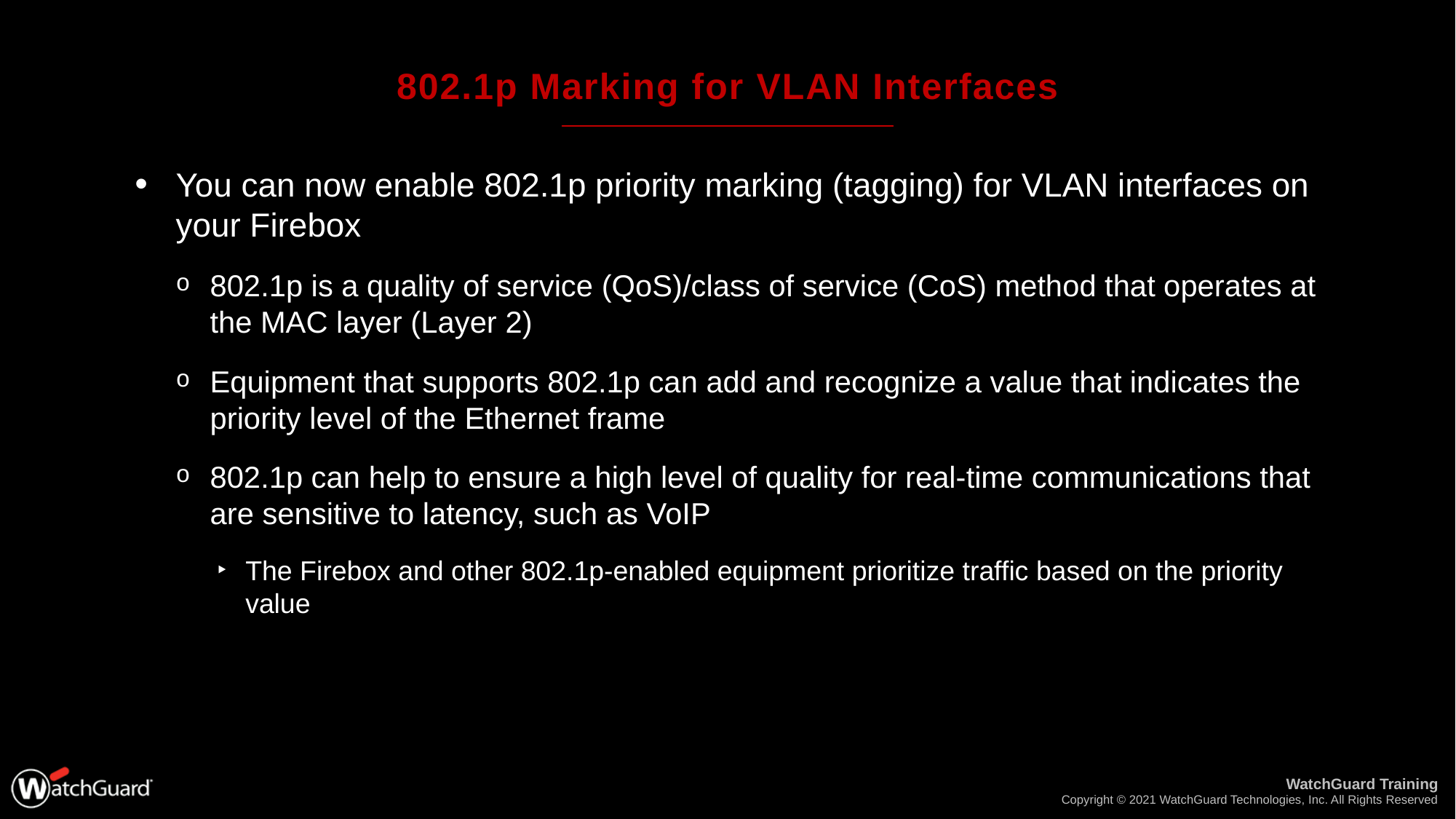

# 802.1p Marking for VLAN Interfaces
You can now enable 802.1p priority marking (tagging) for VLAN interfaces on your Firebox
802.1p is a quality of service (QoS)/class of service (CoS) method that operates at the MAC layer (Layer 2)
Equipment that supports 802.1p can add and recognize a value that indicates the priority level of the Ethernet frame
802.1p can help to ensure a high level of quality for real-time communications that are sensitive to latency, such as VoIP
The Firebox and other 802.1p-enabled equipment prioritize traffic based on the priority value